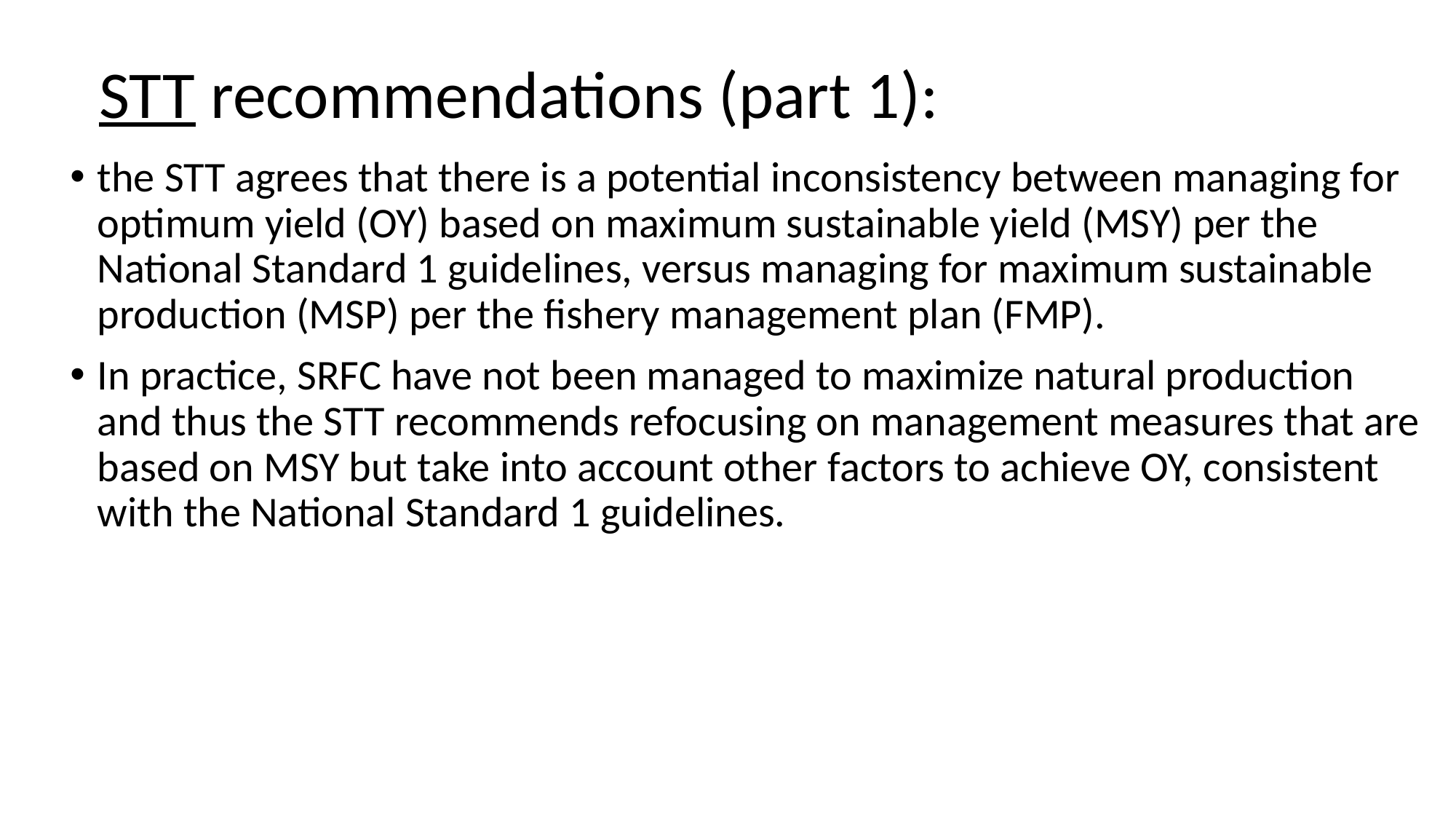

# STT recommendations (part 1):
the STT agrees that there is a potential inconsistency between managing for optimum yield (OY) based on maximum sustainable yield (MSY) per the National Standard 1 guidelines, versus managing for maximum sustainable production (MSP) per the fishery management plan (FMP).
In practice, SRFC have not been managed to maximize natural production and thus the STT recommends refocusing on management measures that are based on MSY but take into account other factors to achieve OY, consistent with the National Standard 1 guidelines.